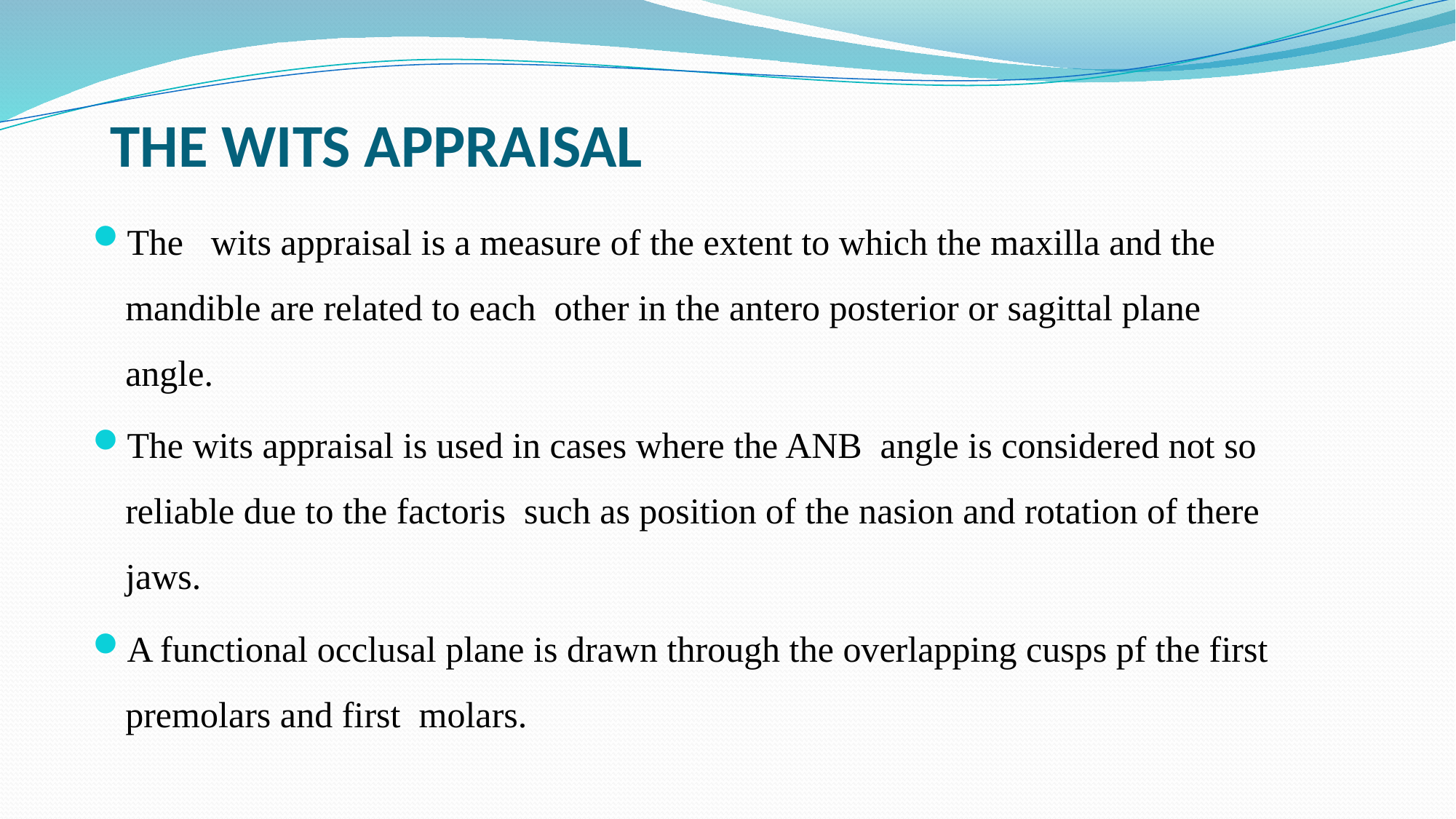

# THE WITS APPRAISAL
The   wits appraisal is a measure of the extent to which the maxilla and the mandible are related to each  other in the antero posterior or sagittal plane angle.
The wits appraisal is used in cases where the ANB  angle is considered not so reliable due to the factoris  such as position of the nasion and rotation of there jaws.
A functional occlusal plane is drawn through the overlapping cusps pf the first premolars and first  molars.